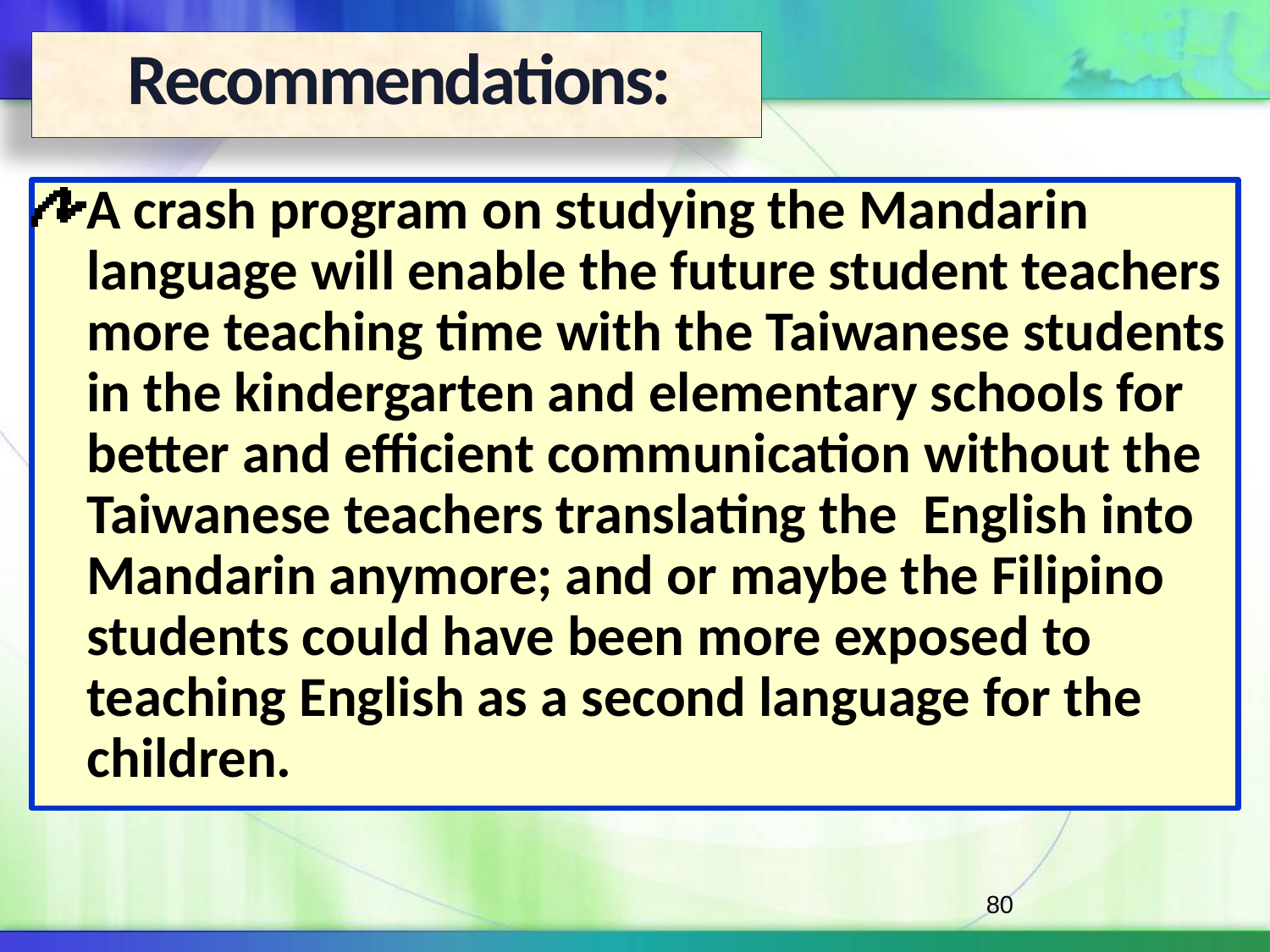

Recommendations:
A crash program on studying the Mandarin language will enable the future student teachers more teaching time with the Taiwanese students in the kindergarten and elementary schools for better and efficient communication without the Taiwanese teachers translating the  English into Mandarin anymore; and or maybe the Filipino students could have been more exposed to teaching English as a second language for the children.

80